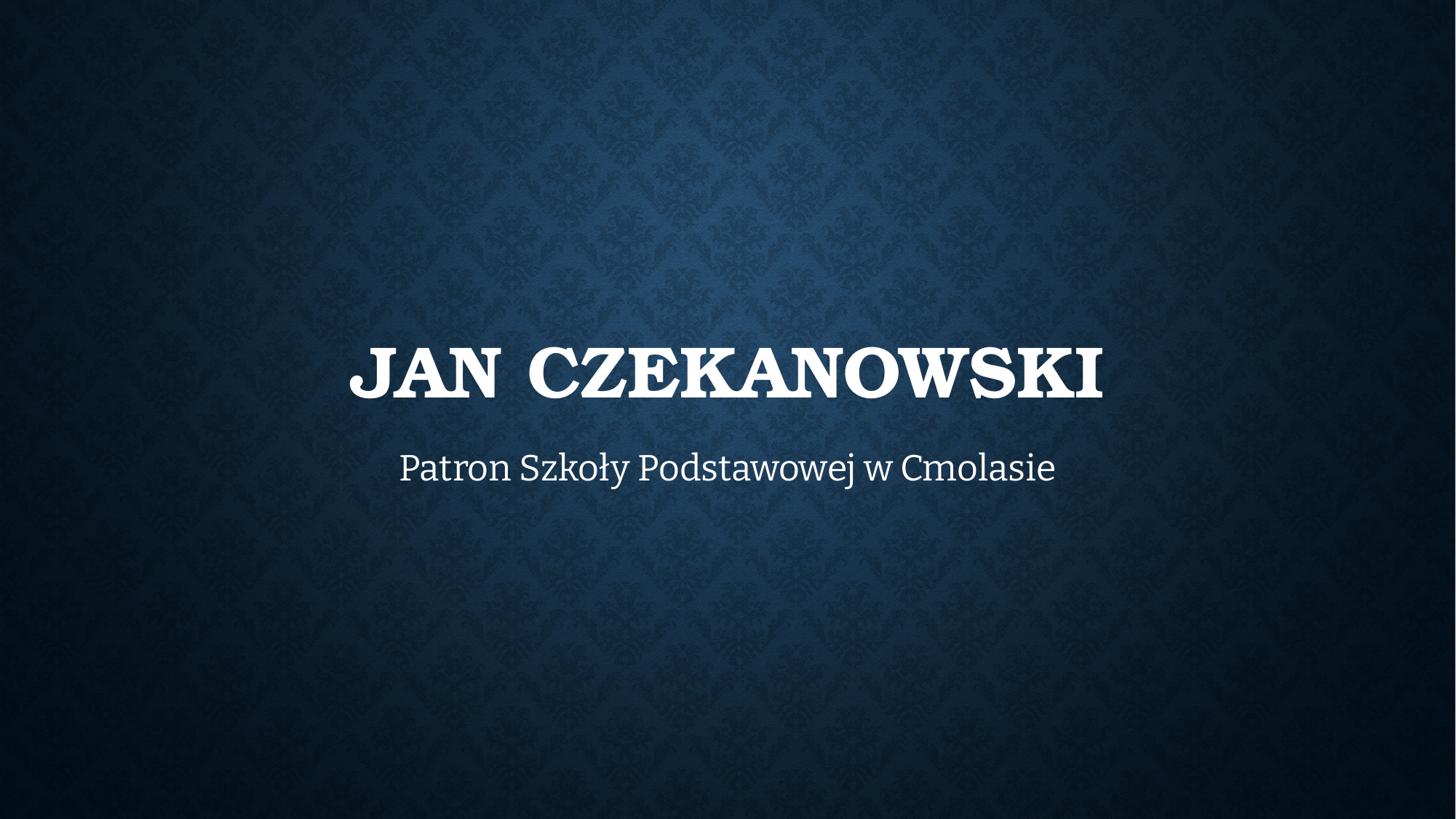

# Jan Czekanowski
Patron Szkoły Podstawowej w Cmolasie